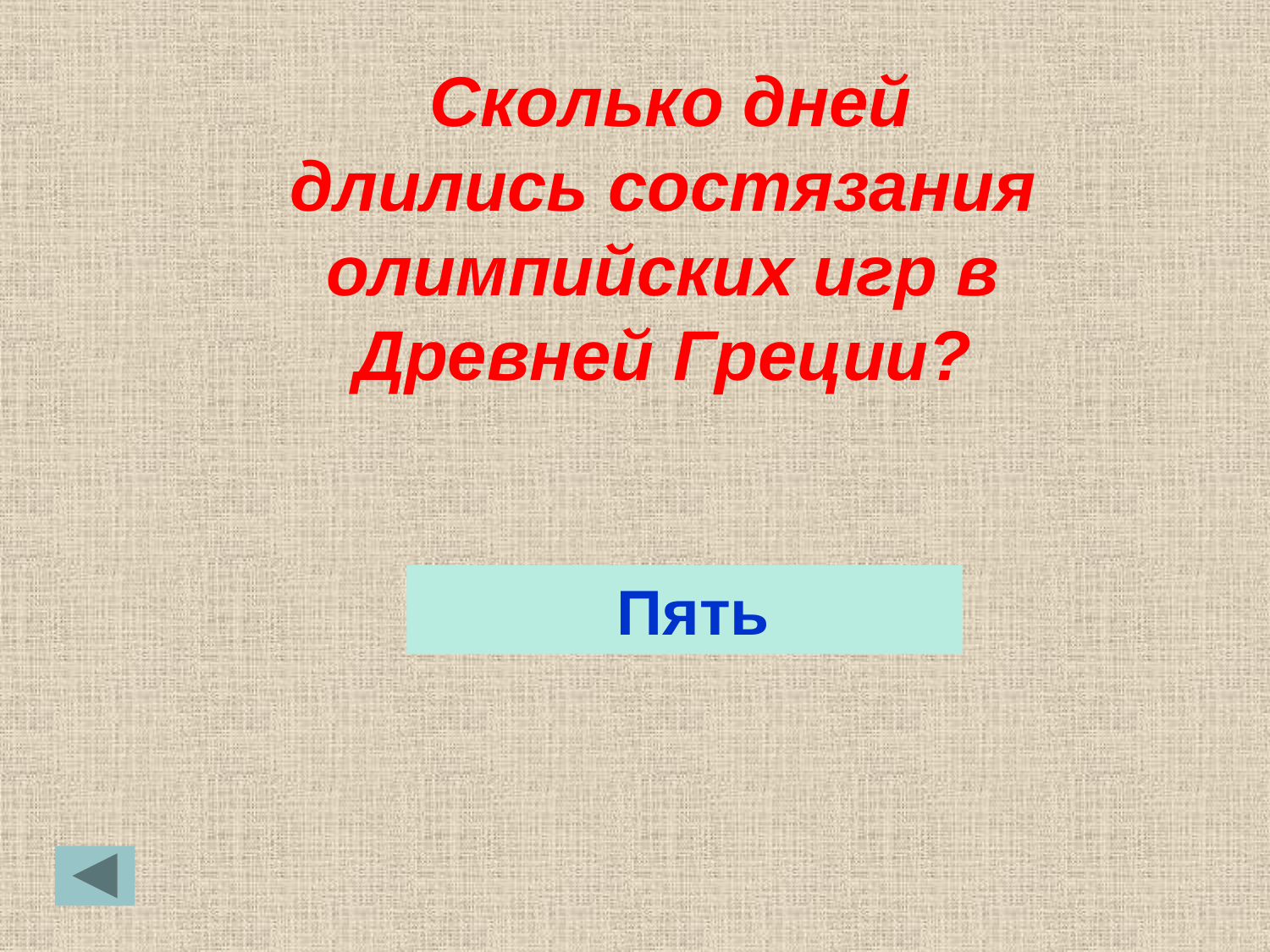

Сколько дней длились состязания олимпийских игр в Древней Греции?
 Пять